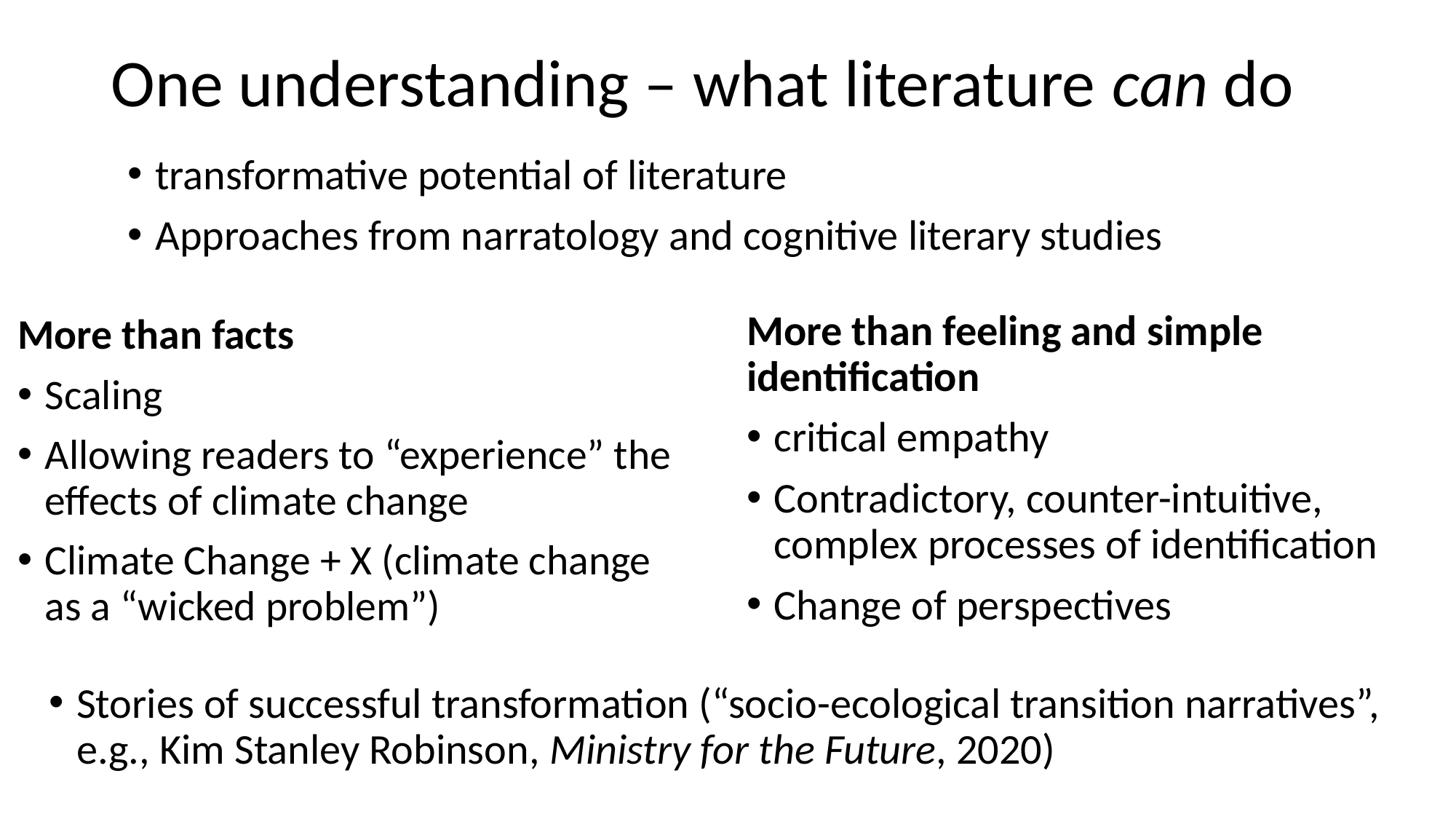

# One understanding – what literature can do
transformative potential of literature
Approaches from narratology and cognitive literary studies
More than feeling and simple identification
critical empathy
Contradictory, counter-intuitive, complex processes of identification
Change of perspectives
More than facts
Scaling
Allowing readers to “experience” the effects of climate change
Climate Change + X (climate change as a “wicked problem”)

Stories of successful transformation (“socio-ecological transition narratives”, e.g., Kim Stanley Robinson, Ministry for the Future, 2020)